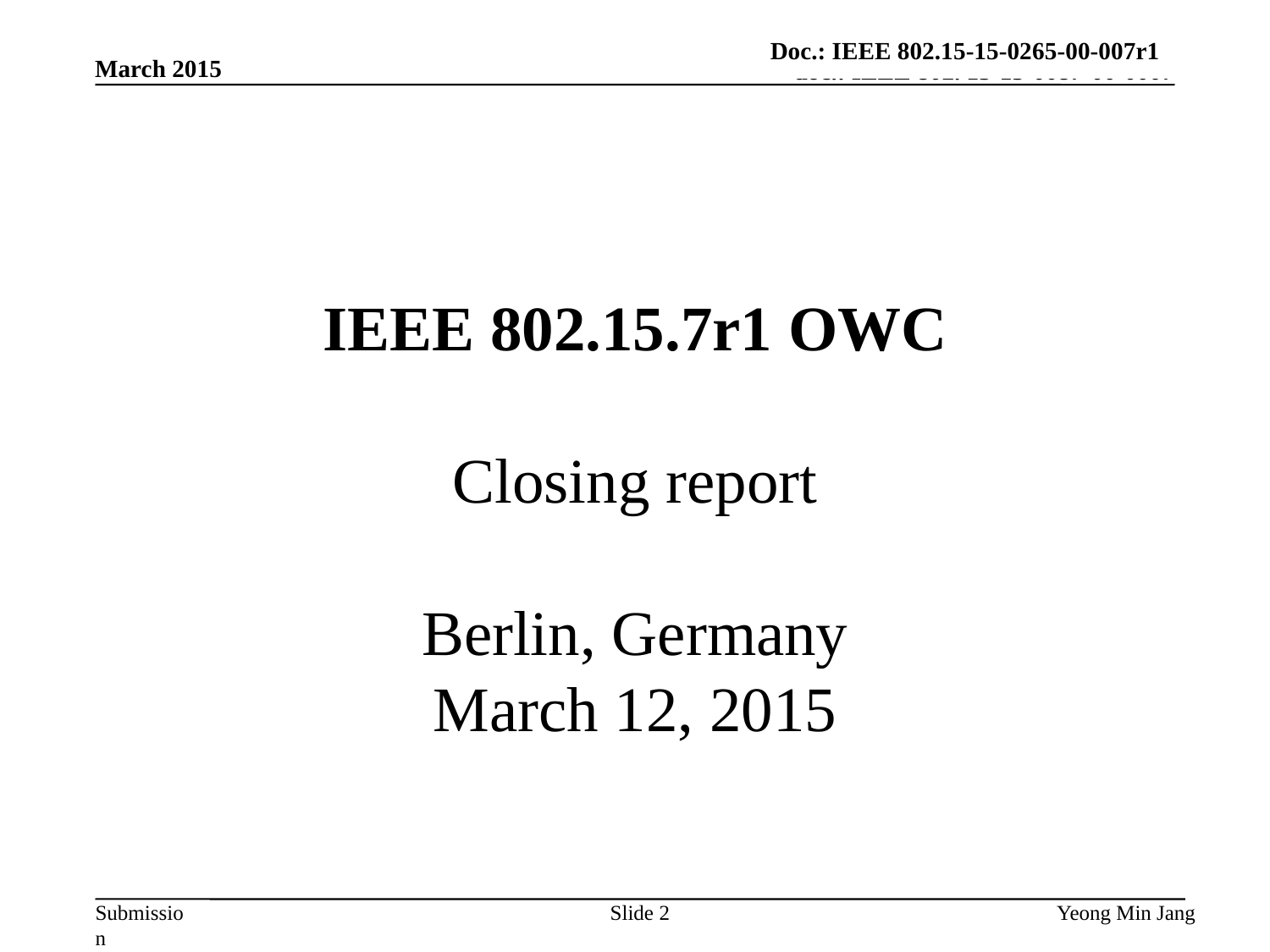

Doc.: IEEE 802.15-15-0265-00-007r1
March 2015
# IEEE 802.15.7r1 OWC Closing report Berlin, Germany March 12, 2015
Slide 2
Yeong Min Jang